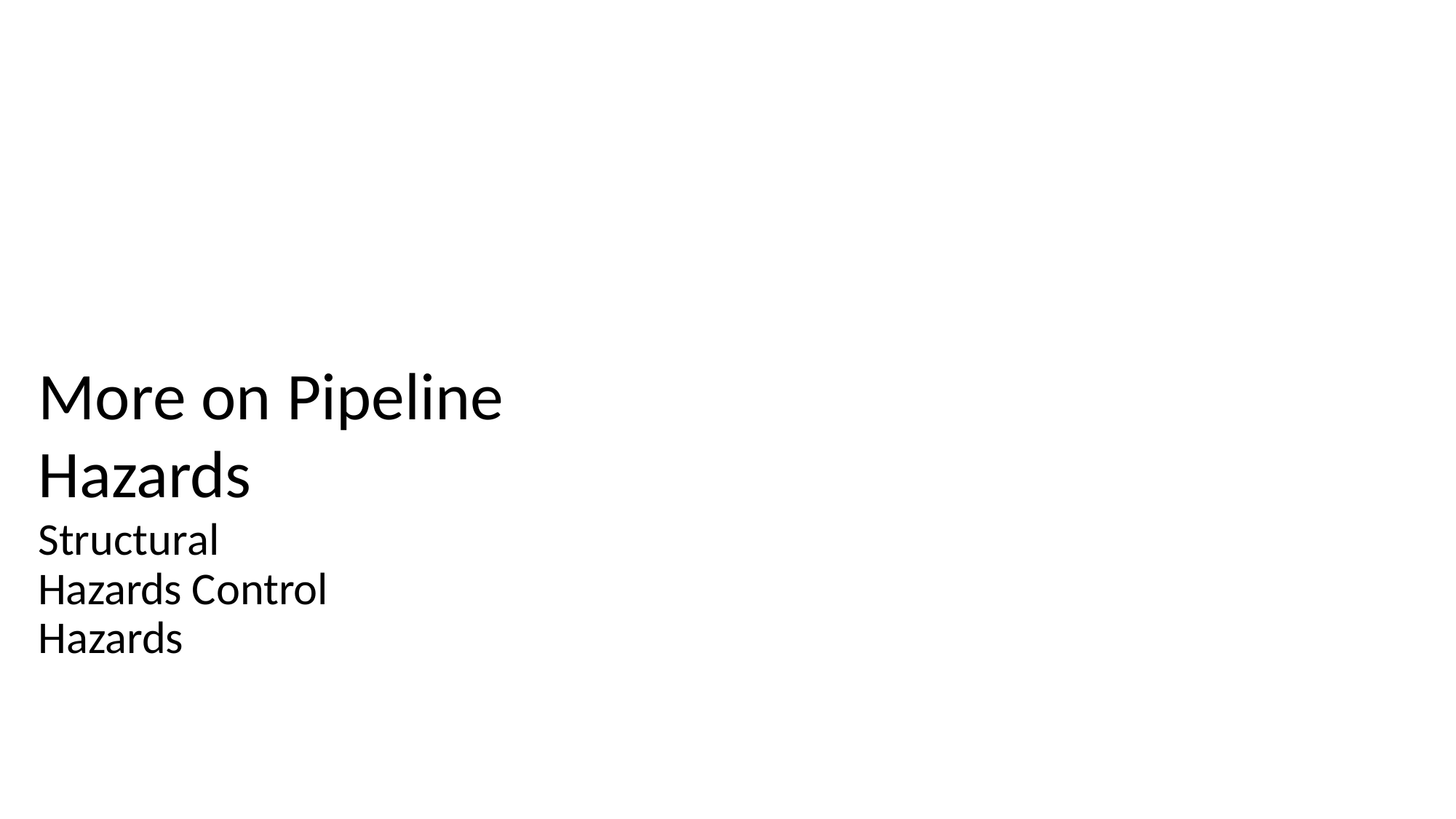

# More on Pipeline Hazards
Structural Hazards Control Hazards